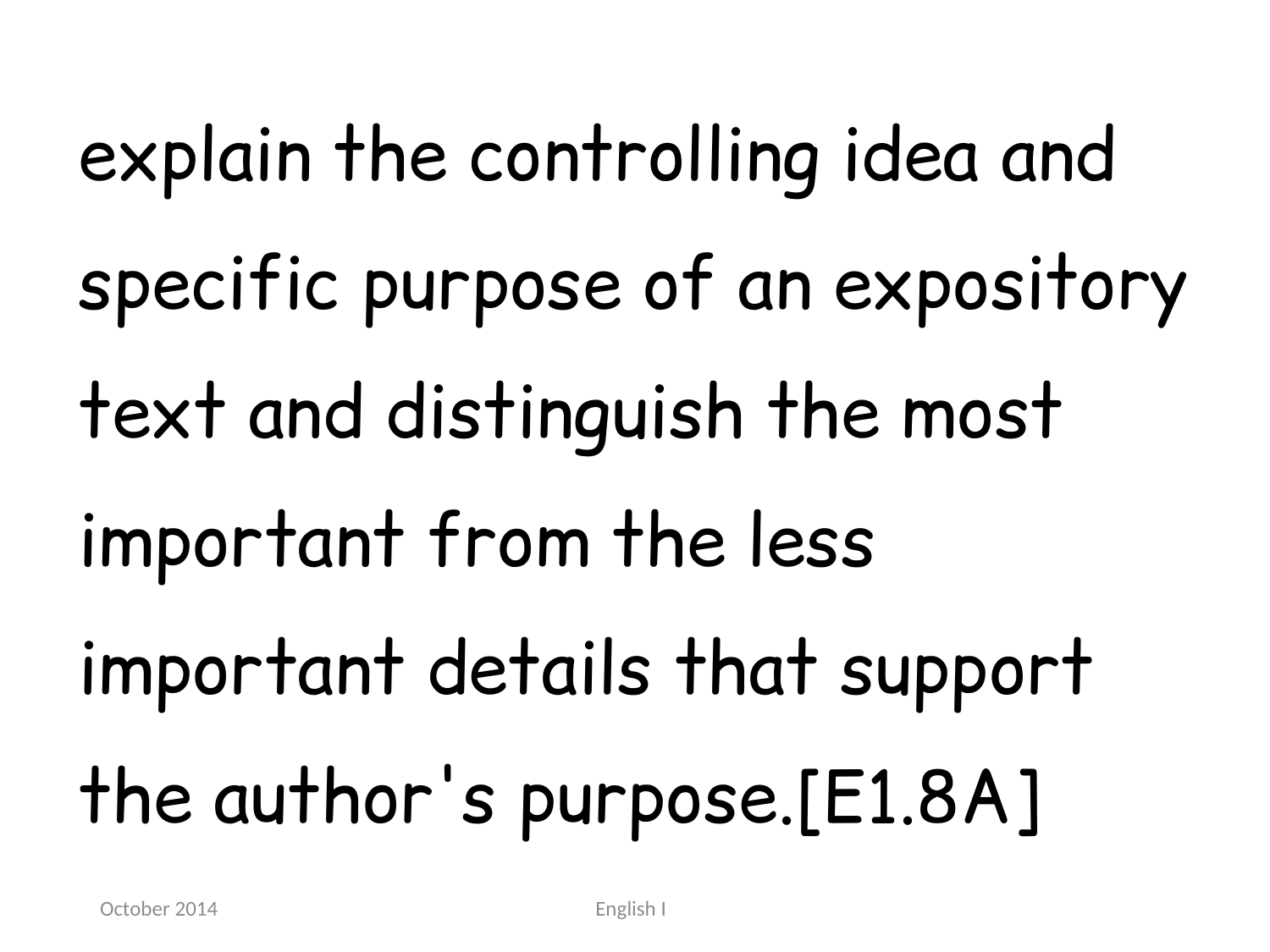

explain the controlling idea and specific purpose of an expository text and distinguish the most important from the less important details that support the author's purpose.[E1.8A]
October 2014
English I